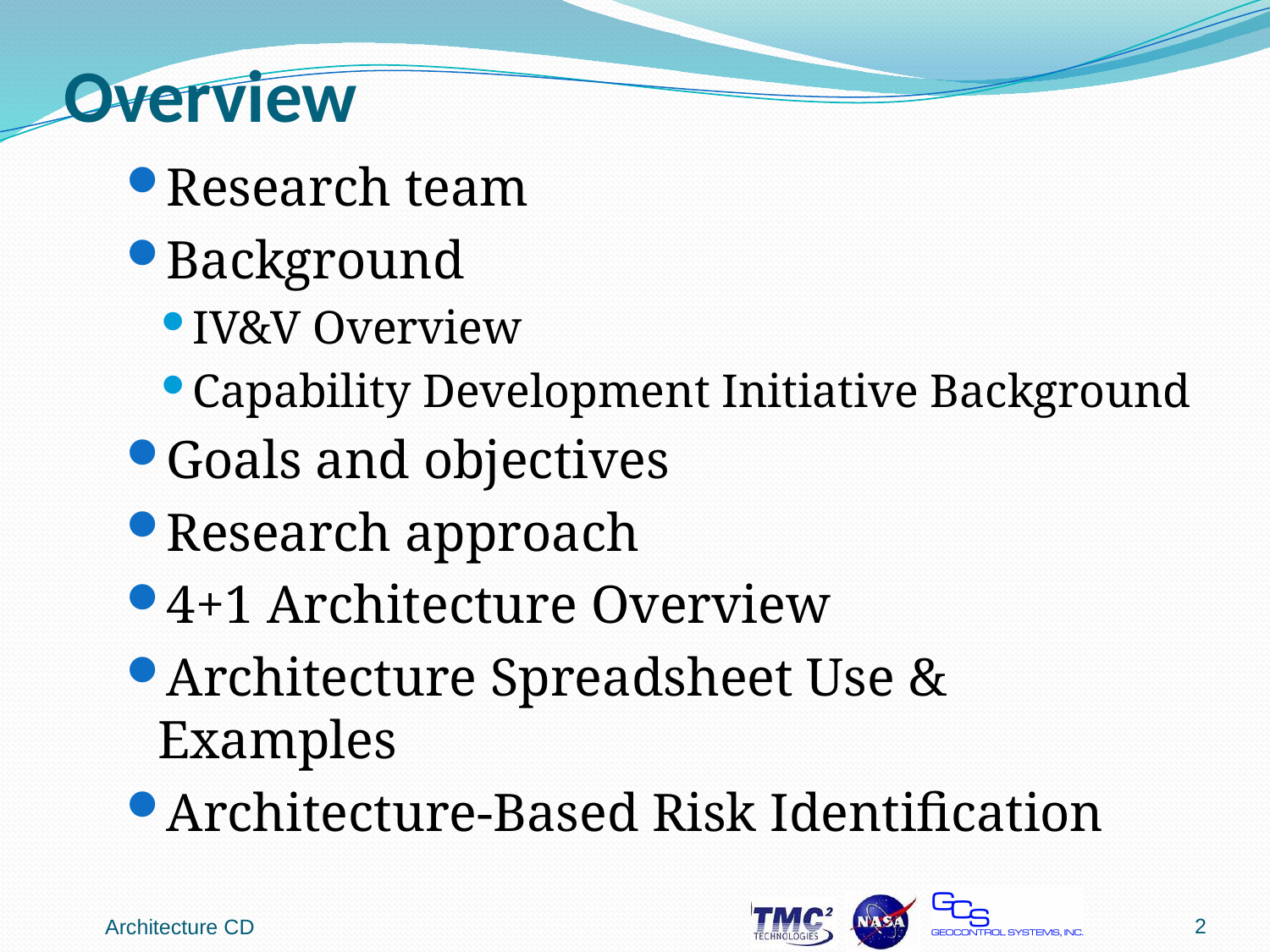

# Overview
Research team
Background
IV&V Overview
Capability Development Initiative Background
Goals and objectives
Research approach
4+1 Architecture Overview
Architecture Spreadsheet Use & Examples
Architecture-Based Risk Identification
2
Architecture CD